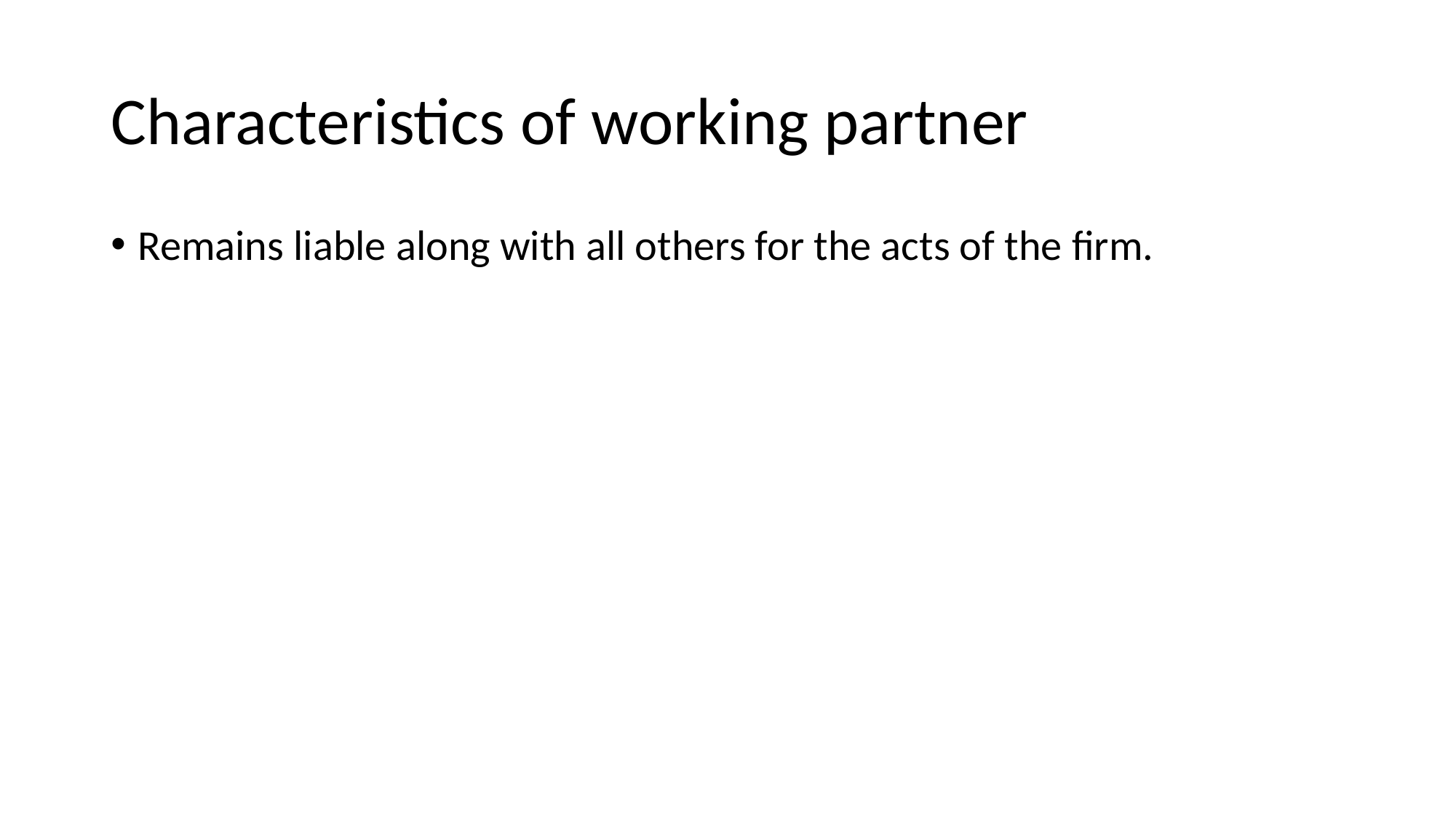

# Characteristics of working partner
Remains liable along with all others for the acts of the firm.